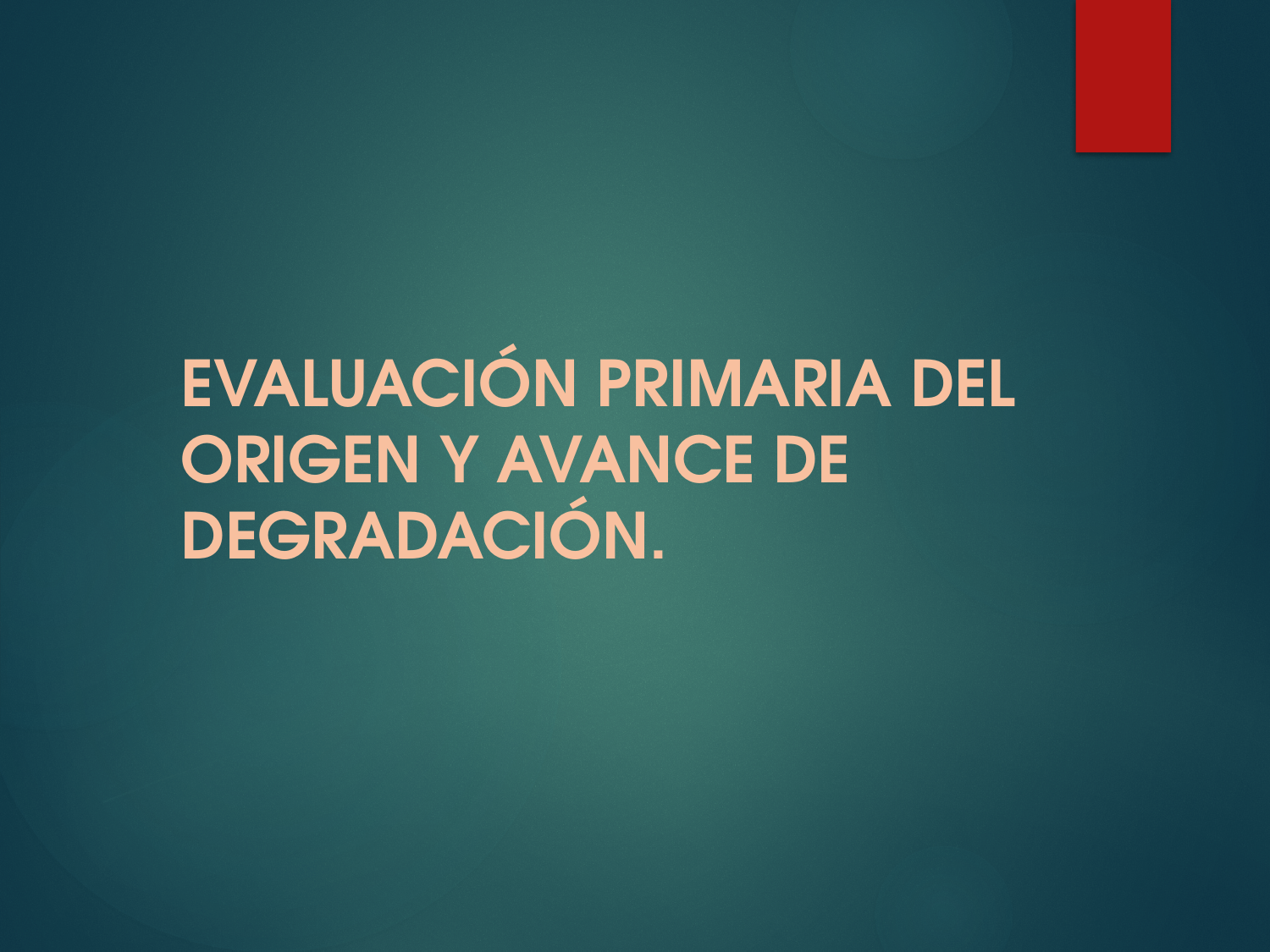

# EVALUACIÓN PRIMARIA DEL ORIGEN Y AVANCE DE DEGRADACIÓN.